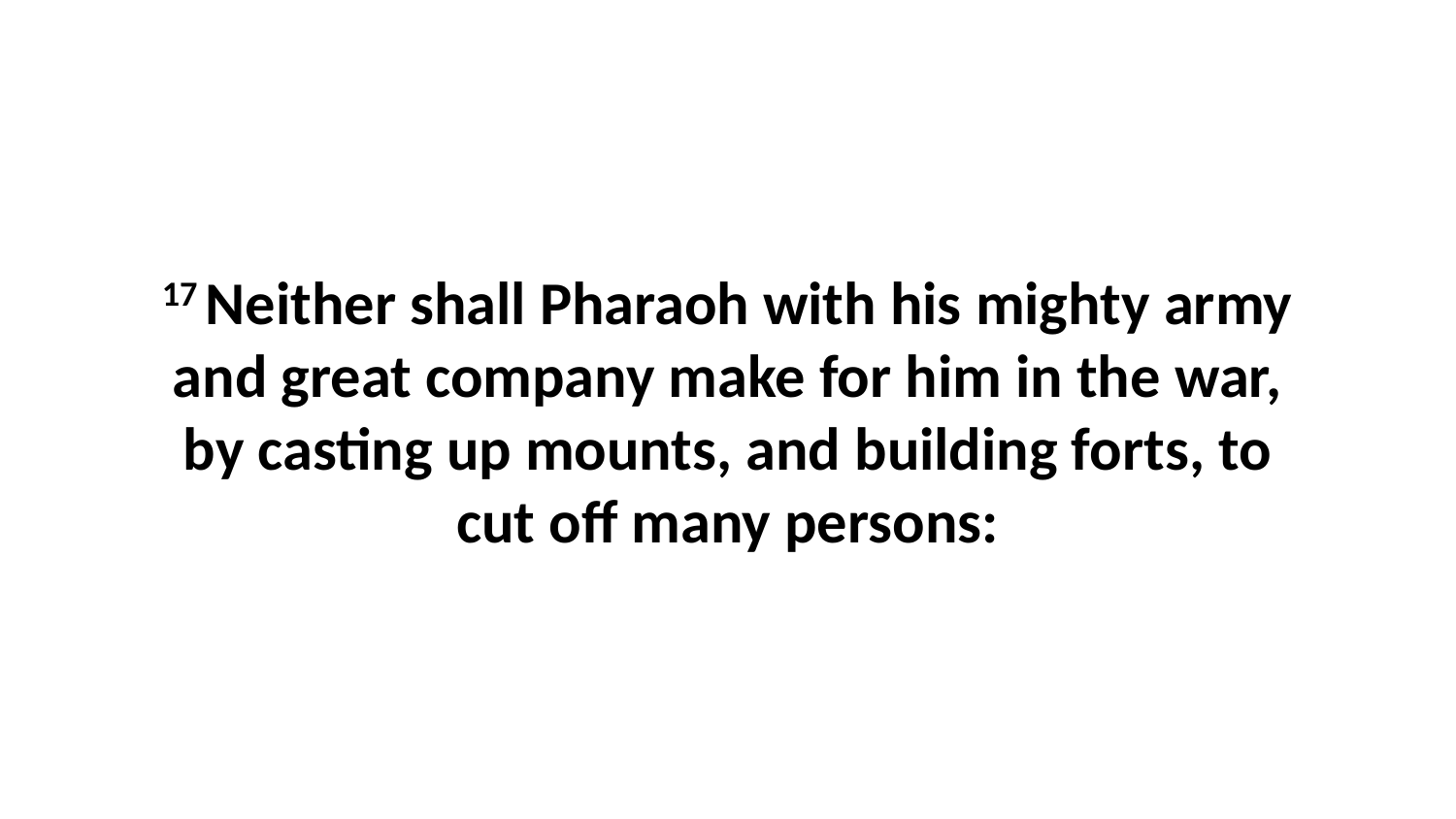

17 Neither shall Pharaoh with his mighty army and great company make for him in the war, by casting up mounts, and building forts, to cut off many persons: